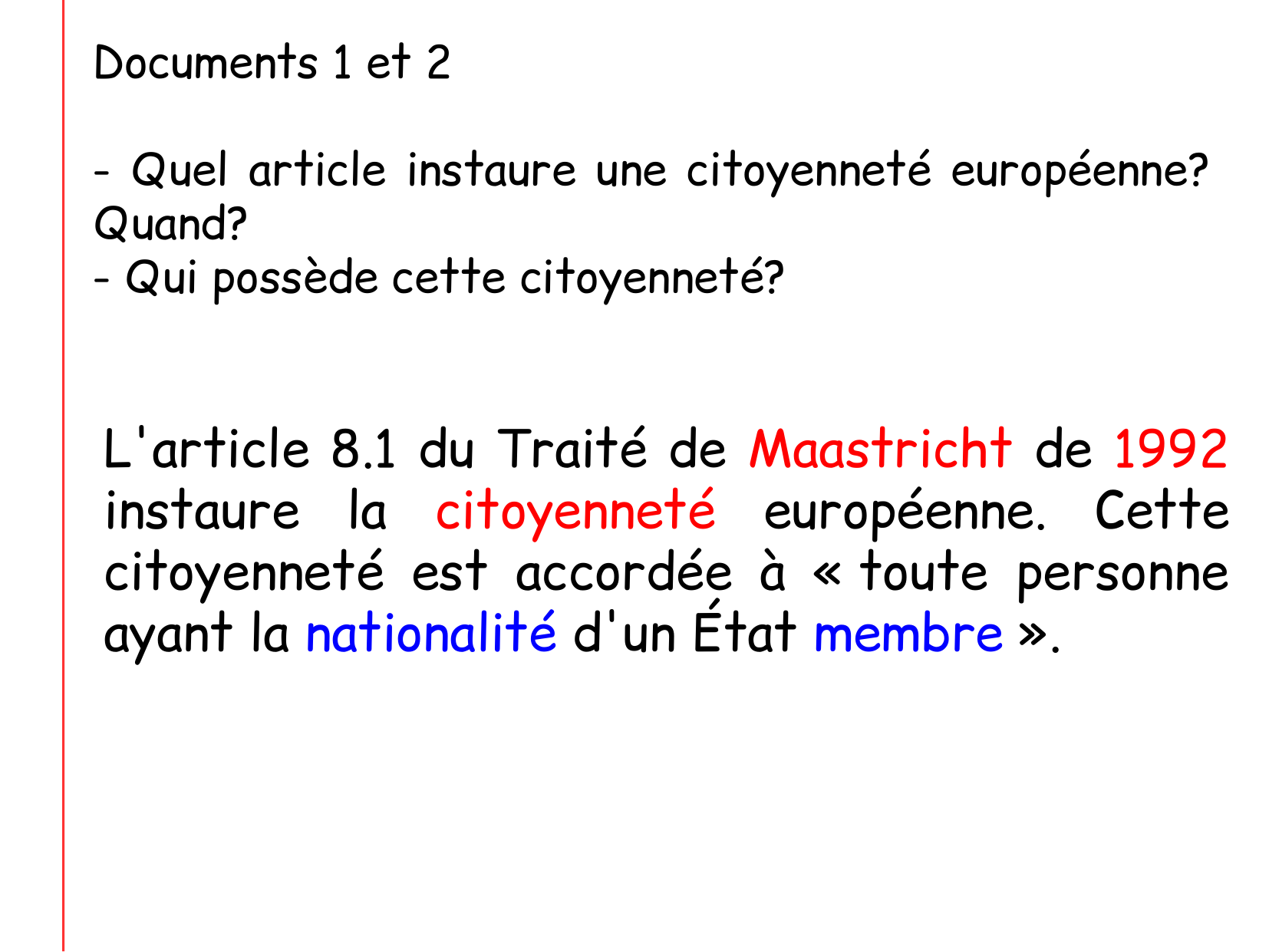

Documents 1 et 2

- Quel article instaure une citoyenneté européenne? Quand?
- Qui possède cette citoyenneté?
L'article 8.1 du Traité de Maastricht de 1992 instaure la citoyenneté européenne. Cette citoyenneté est accordée à « toute personne ayant la nationalité d'un État membre ».